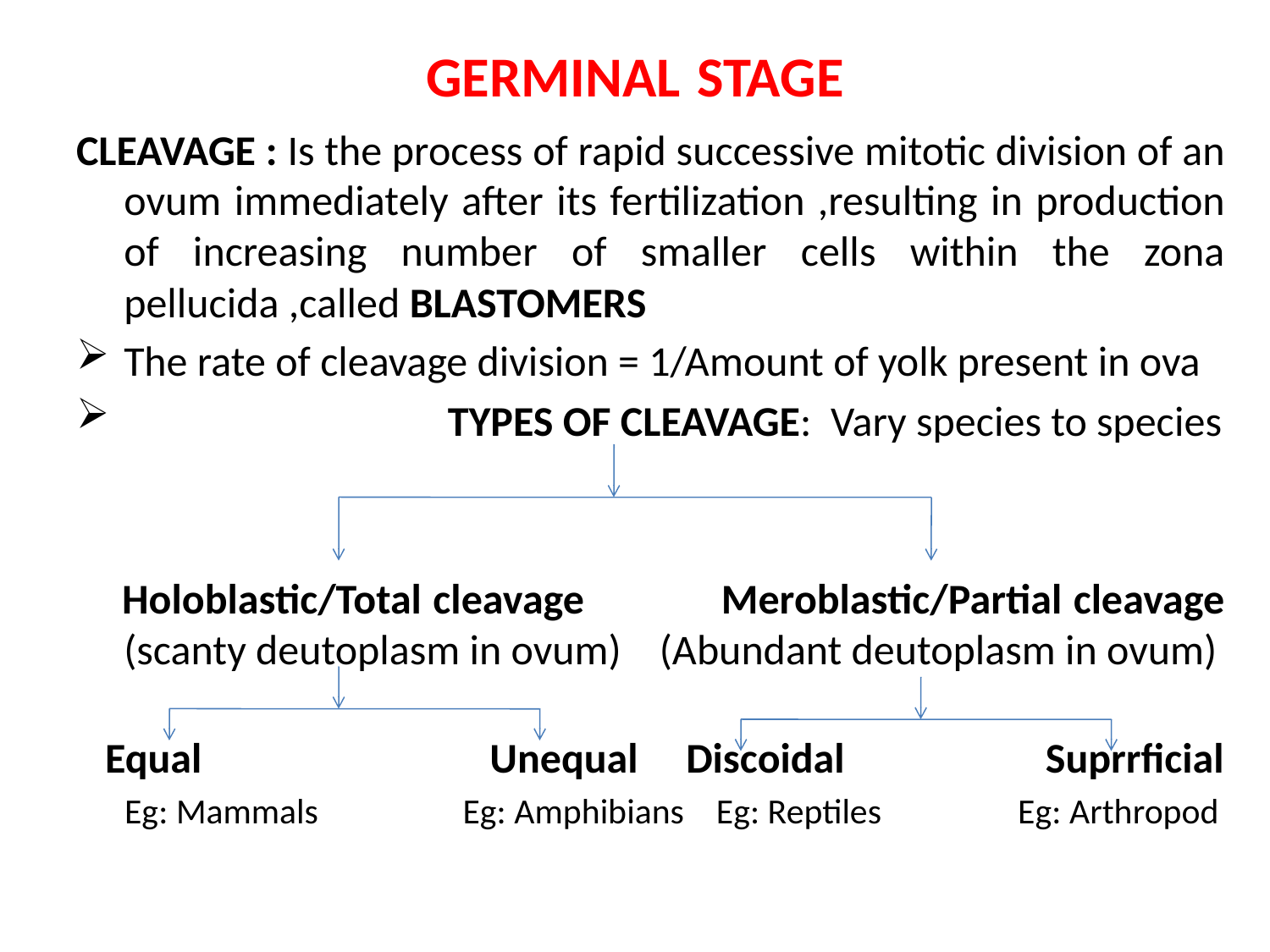

# GERMINAL STAGE
CLEAVAGE : Is the process of rapid successive mitotic division of an ovum immediately after its fertilization ,resulting in production of increasing number of smaller cells within the zona pellucida ,called BLASTOMERS
The rate of cleavage division = 1/Amount of yolk present in ova
                                  TYPES OF CLEAVAGE:  Vary species to species

    Holoblastic/Total cleavage            Meroblastic/Partial cleavage (scanty deutoplasm in ovum)    (Abundant deutoplasm in ovum)

   Equal                              Unequal     Discoidal                     Suprrficial
      Eg: Mammals                  Eg: Amphibians    Eg: Reptiles                 Eg: Arthropod